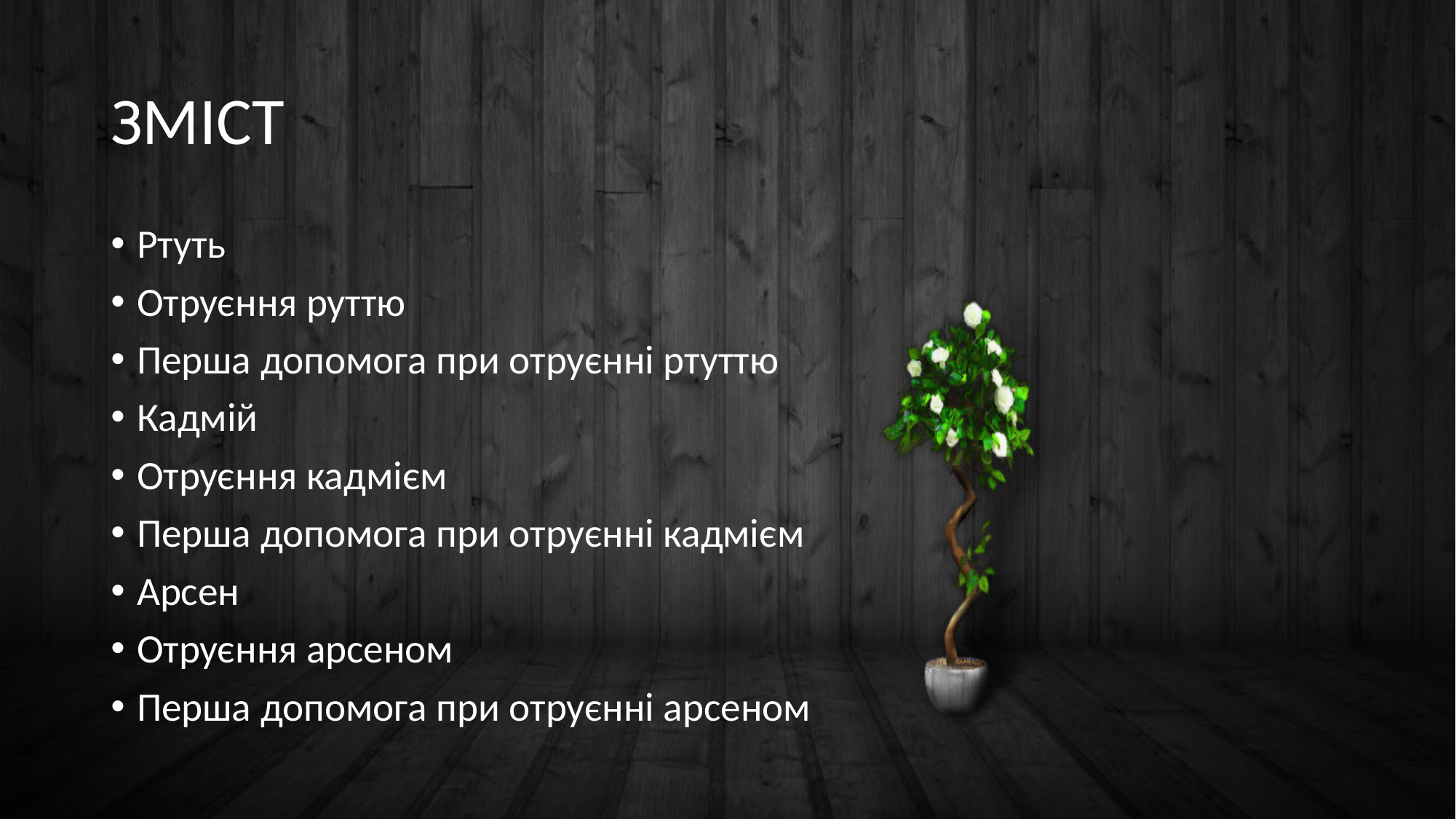

# ЗМІСТ
Ртуть
Отруєння руттю
Перша допомога при отруєнні ртуттю
Кадмій
Отруєння кадмієм
Перша допомога при отруєнні кадмієм
Арсен
Отруєння арсеном
Перша допомога при отруєнні арсеном